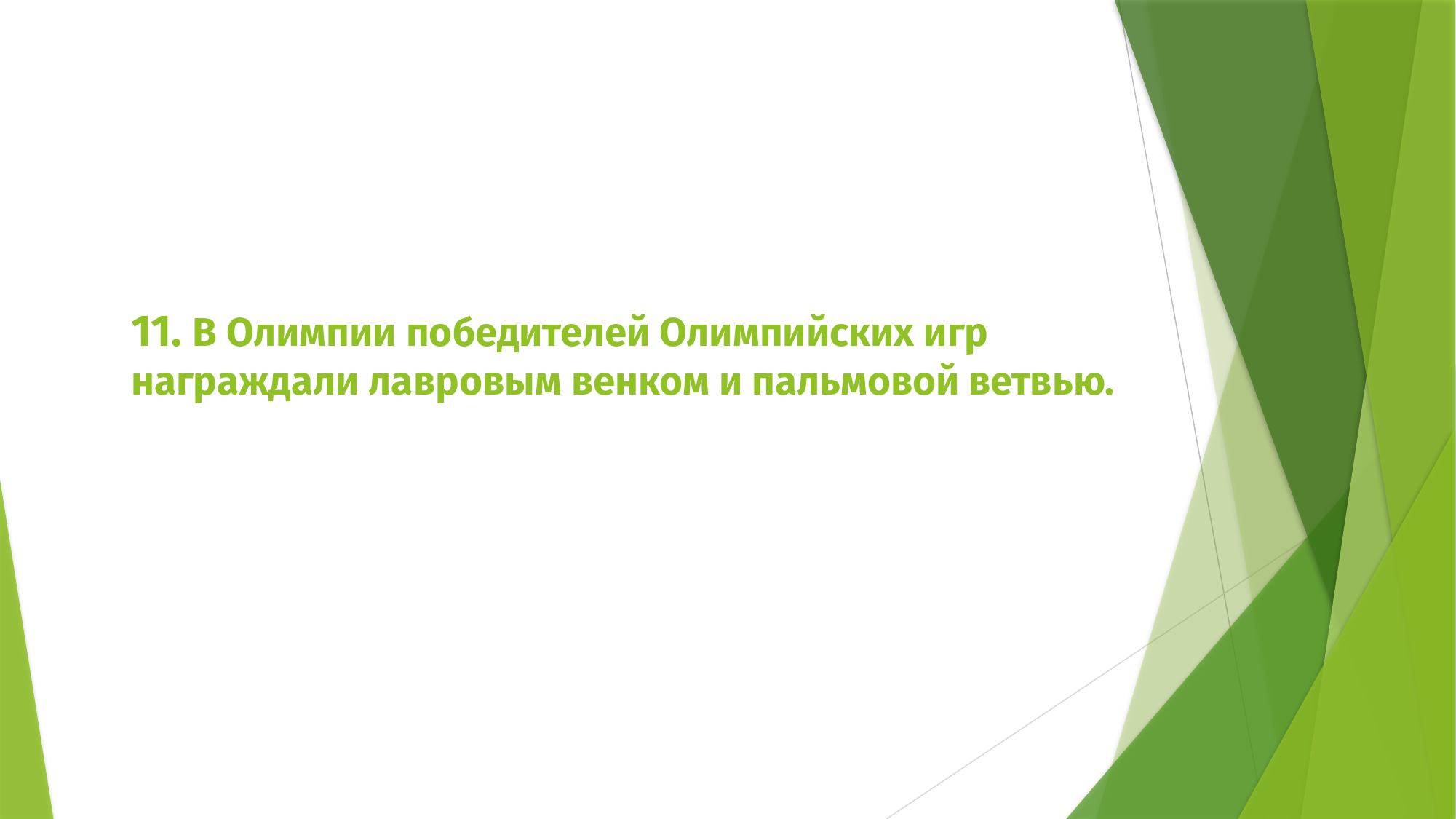

# 11. В Олимпии победителей Олимпийских игр награждали лавровым венком и пальмовой ветвью.